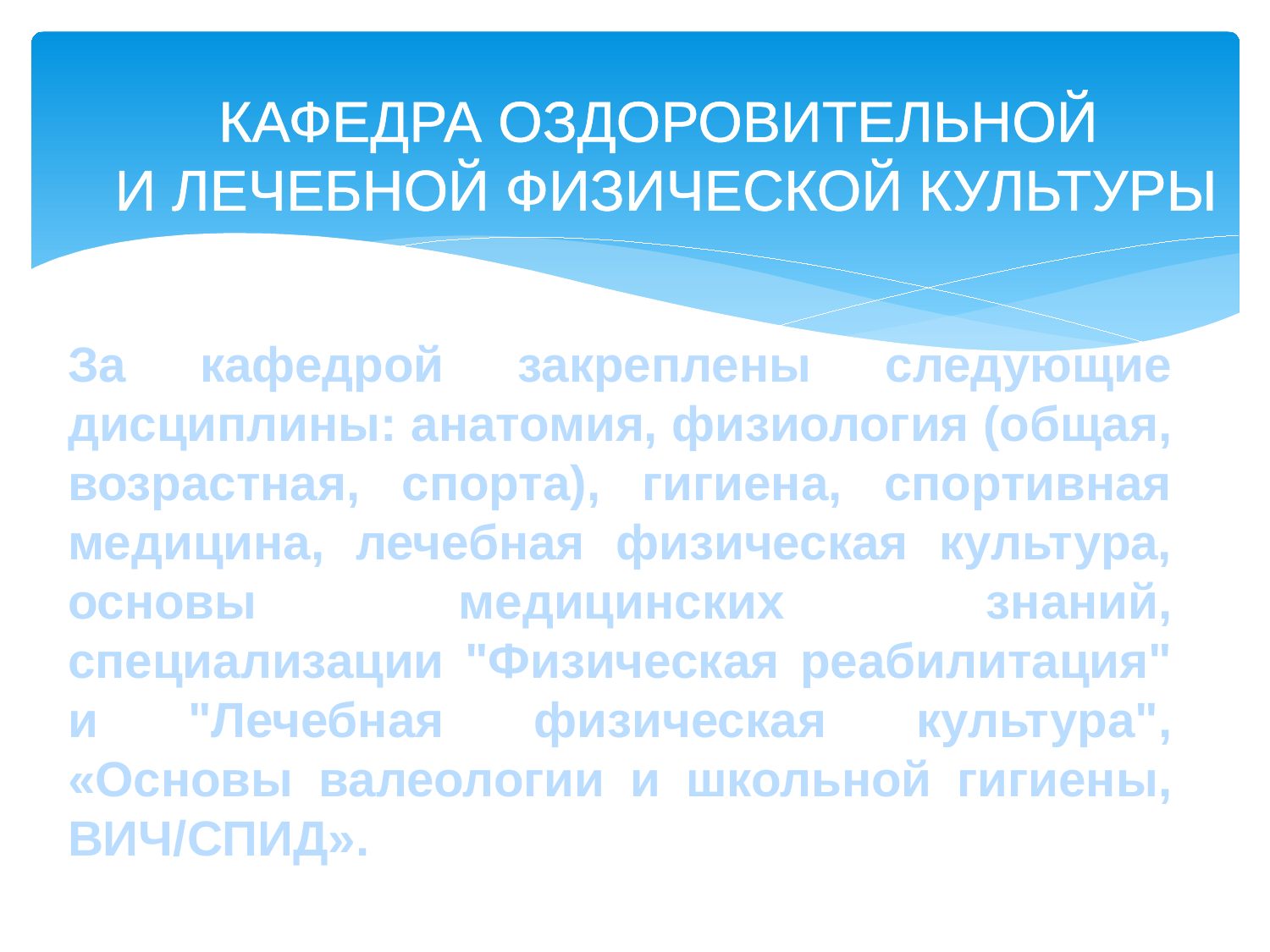

# КАФЕДРА ОЗДОРОВИТЕЛЬНОЙ И ЛЕЧЕБНОЙ ФИЗИЧЕСКОЙ КУЛЬТУРЫ
За кафедрой закреплены следующие дисциплины: анатомия, физиология (общая, возрастная, спорта), гигиена, спортивная медицина, лечебная физическая культура, основы медицинских знаний, специализации "Физическая реабилитация" и "Лечебная физическая культура", «Основы валеологии и школьной гигиены, ВИЧ/СПИД».